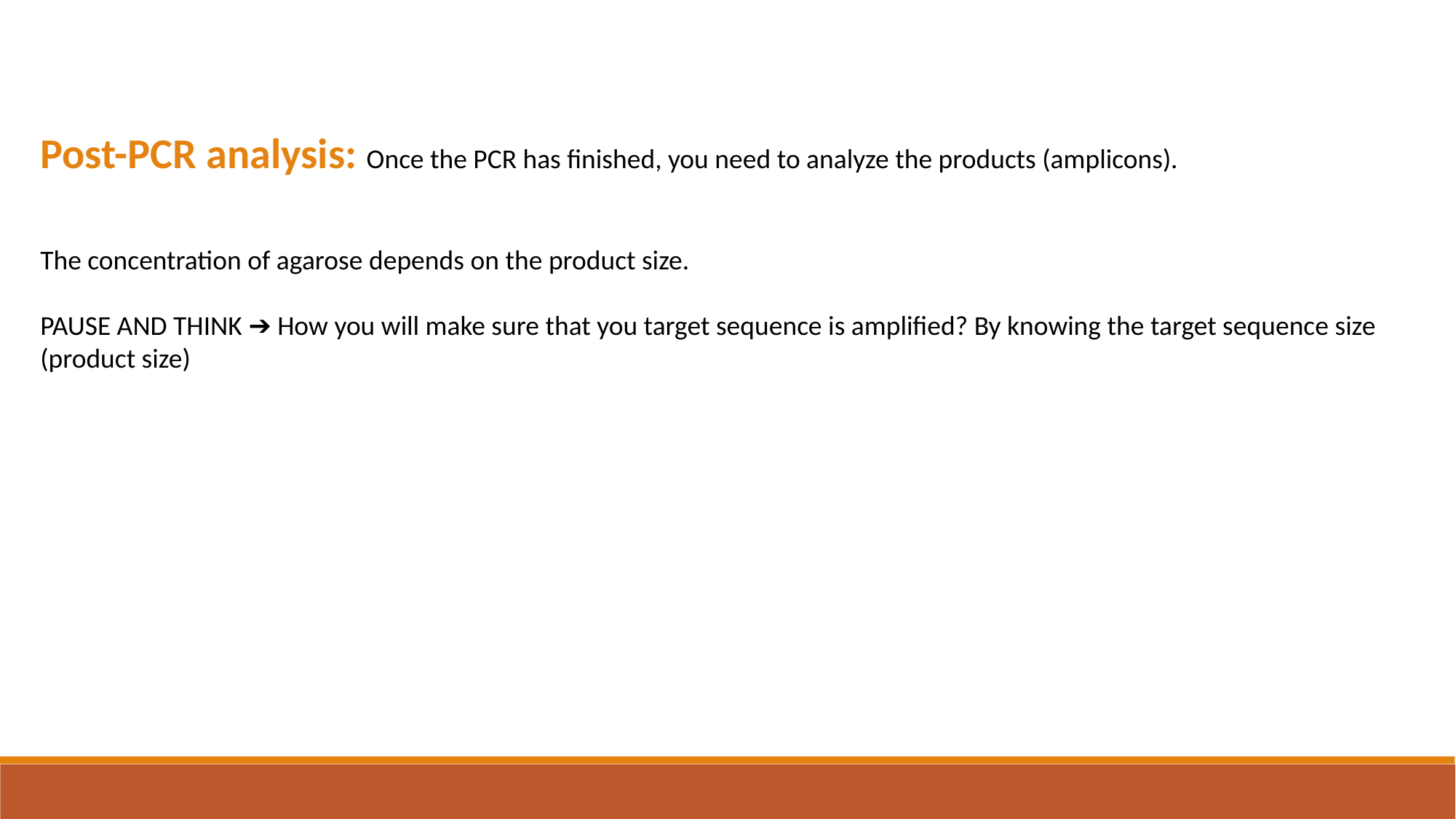

Post-PCR analysis: Once the PCR has finished, you need to analyze the products (amplicons).

The concentration of agarose depends on the product size.

PAUSE AND THINK ➔ How you will make sure that you target sequence is amplified? By knowing the target sequence size (product size)